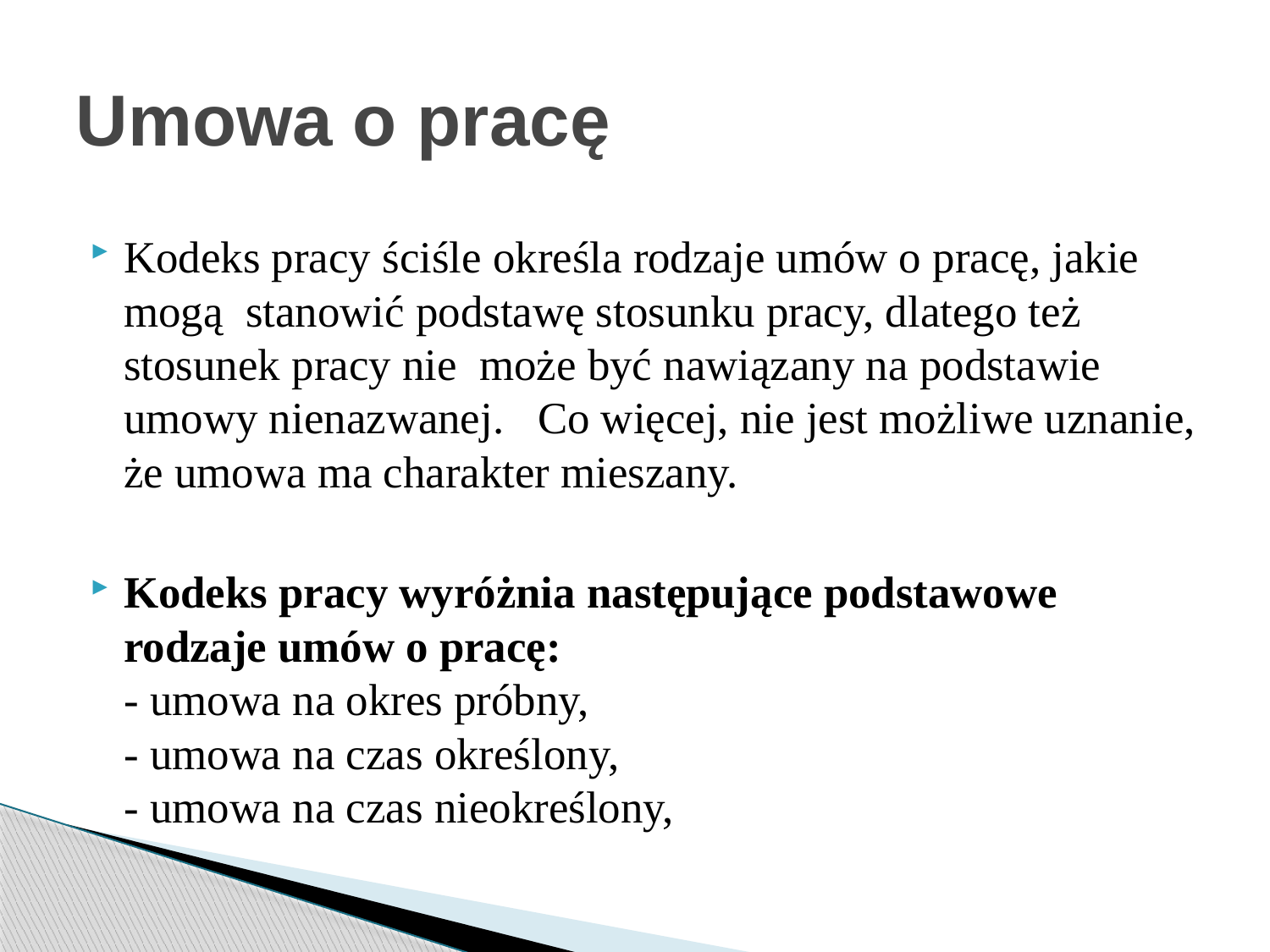

# Umowa o pracę
Kodeks pracy ściśle określa rodzaje umów o pracę, jakie mogą  stanowić podstawę stosunku pracy, dlatego też stosunek pracy nie  może być nawiązany na podstawie umowy nienazwanej.   Co więcej, nie jest możliwe uznanie, że umowa ma charakter mieszany.

Kodeks pracy wyróżnia następujące podstawowe rodzaje umów o pracę:
- umowa na okres próbny,
- umowa na czas określony,
- umowa na czas nieokreślony,